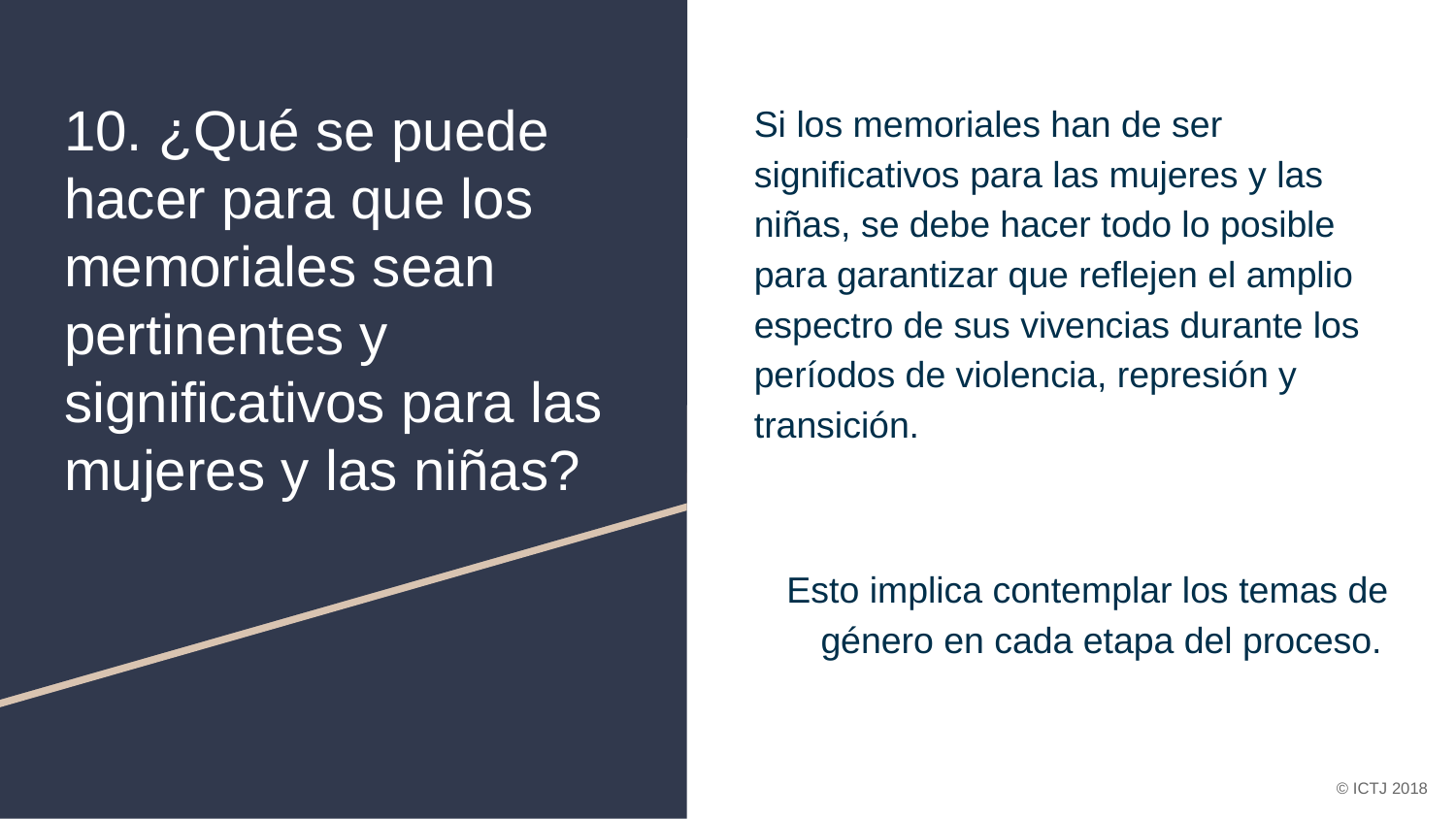

Si los memoriales han de ser significativos para las mujeres y las niñas, se debe hacer todo lo posible para garantizar que reflejen el amplio espectro de sus vivencias durante los períodos de violencia, represión y transición.

Esto implica contemplar los temas de género en cada etapa del proceso.
# 10. ¿Qué se puede hacer para que los memoriales sean pertinentes y significativos para las mujeres y las niñas?
© ICTJ 2018